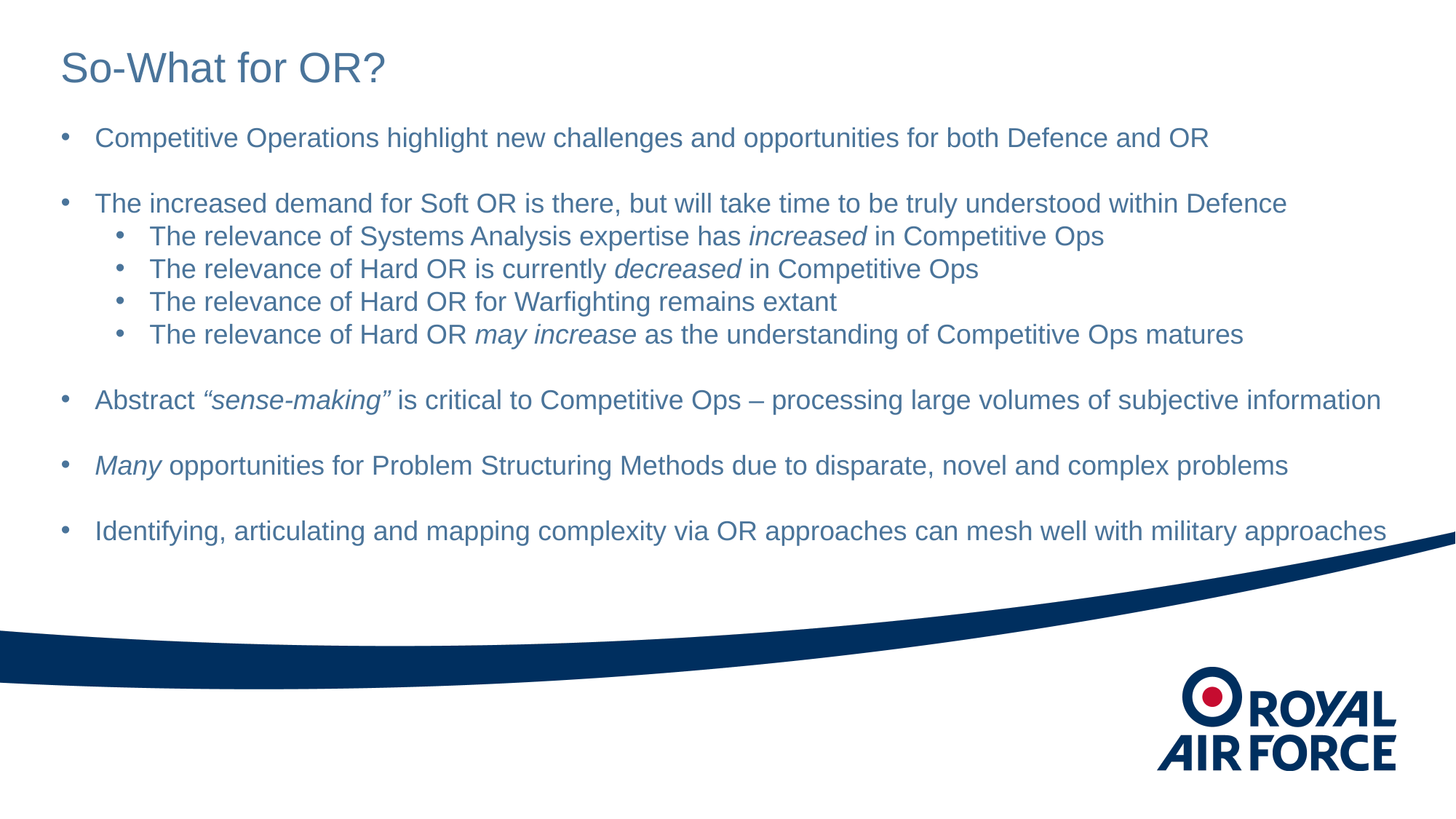

So-What for OR?
Competitive Operations highlight new challenges and opportunities for both Defence and OR

The increased demand for Soft OR is there, but will take time to be truly understood within Defence
The relevance of Systems Analysis expertise has increased in Competitive Ops
The relevance of Hard OR is currently decreased in Competitive Ops
The relevance of Hard OR for Warfighting remains extant
The relevance of Hard OR may increase as the understanding of Competitive Ops matures

Abstract “sense-making” is critical to Competitive Ops – processing large volumes of subjective information

Many opportunities for Problem Structuring Methods due to disparate, novel and complex problems

Identifying, articulating and mapping complexity via OR approaches can mesh well with military approaches